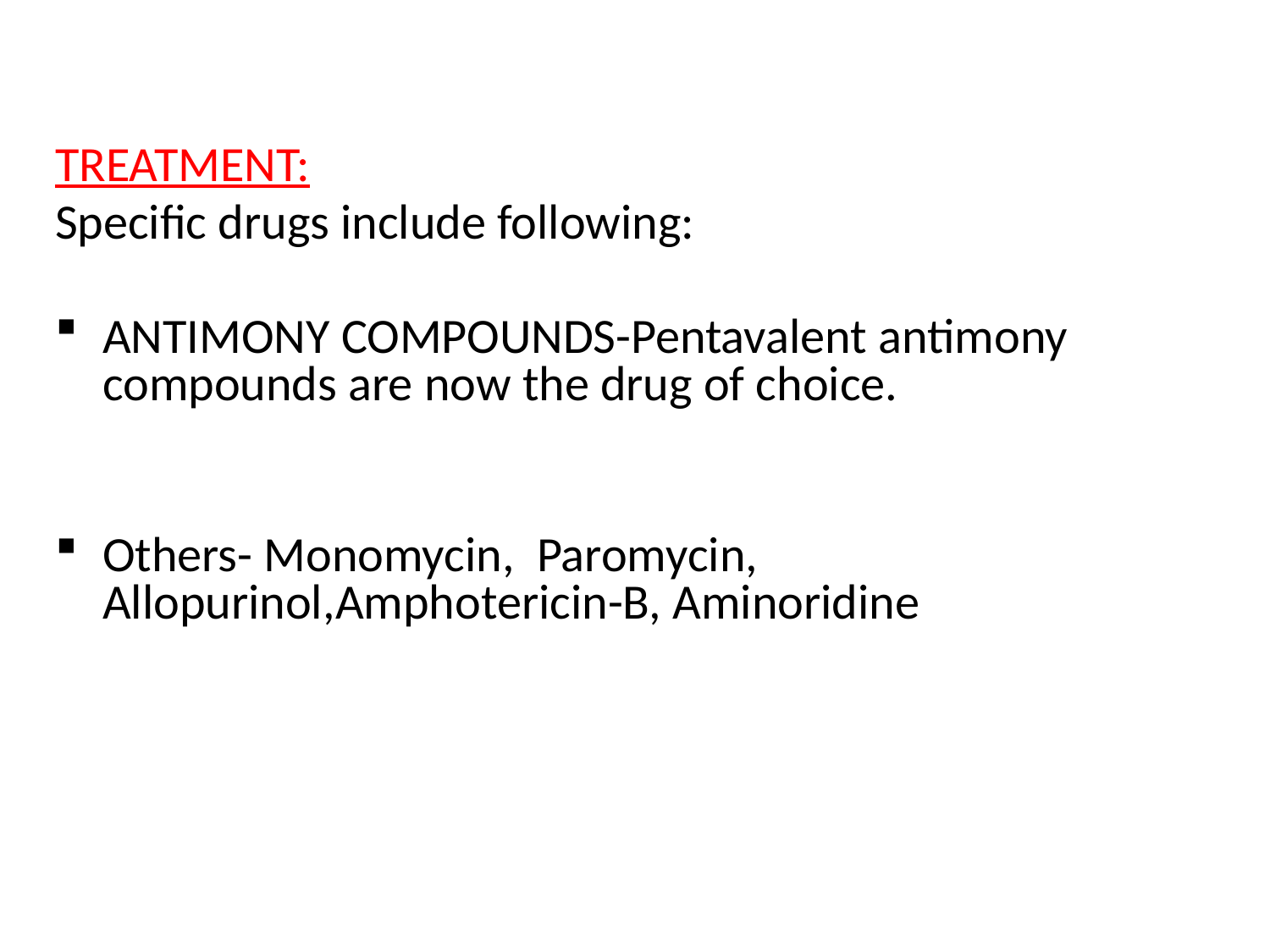

TREATMENT:
Specific drugs include following:

ANTIMONY COMPOUNDS-Pentavalent antimony compounds are now the drug of choice.

Others- Monomycin,  Paromycin,  Allopurinol,Amphotericin-B, Aminoridine